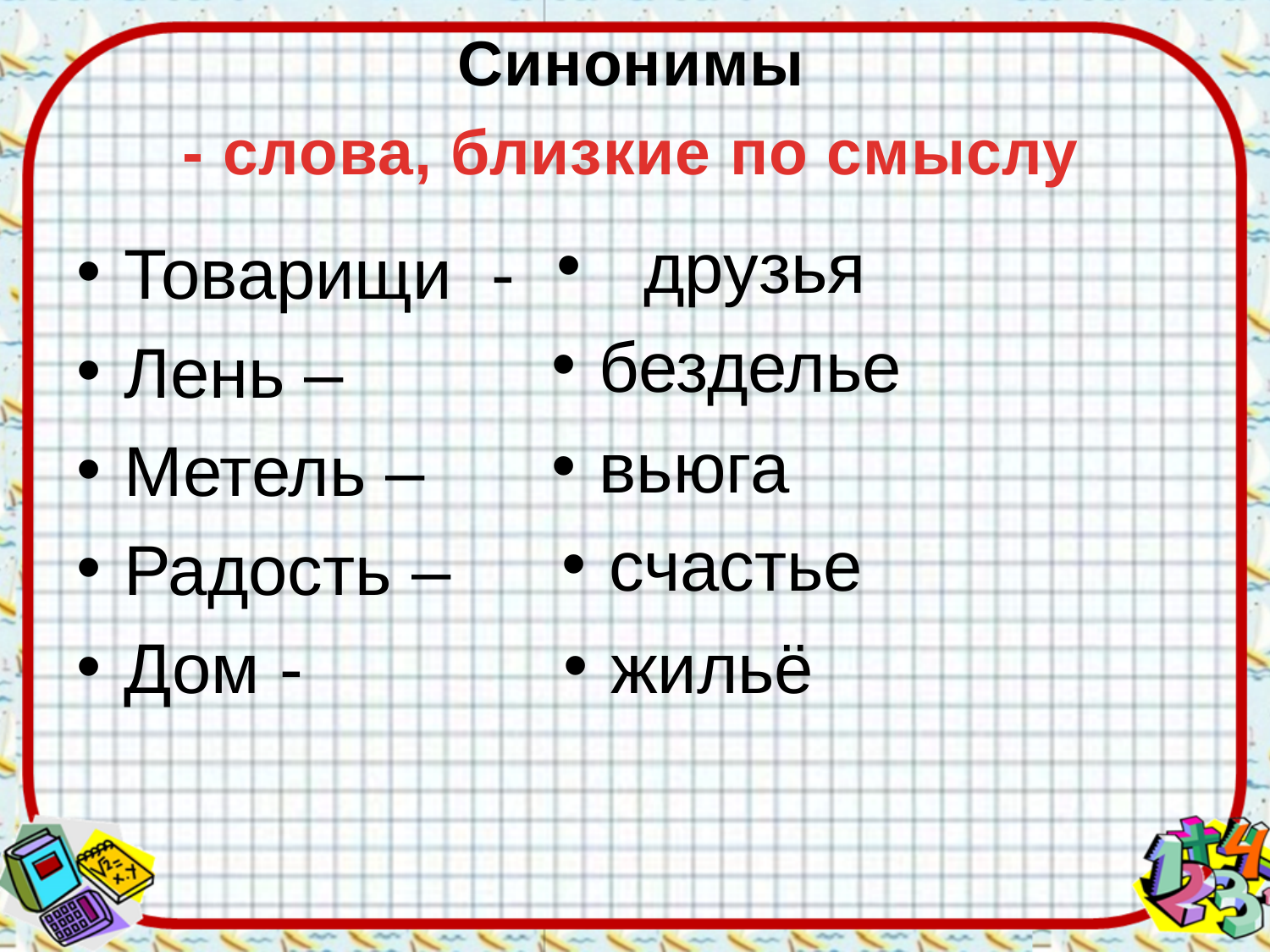

# Синонимы
- слова, близкие по смыслу
  друзья
Товарищи  -
Лень –
Метель –
Радость –
Дом -

безделье
вьюга
счастье
жильё